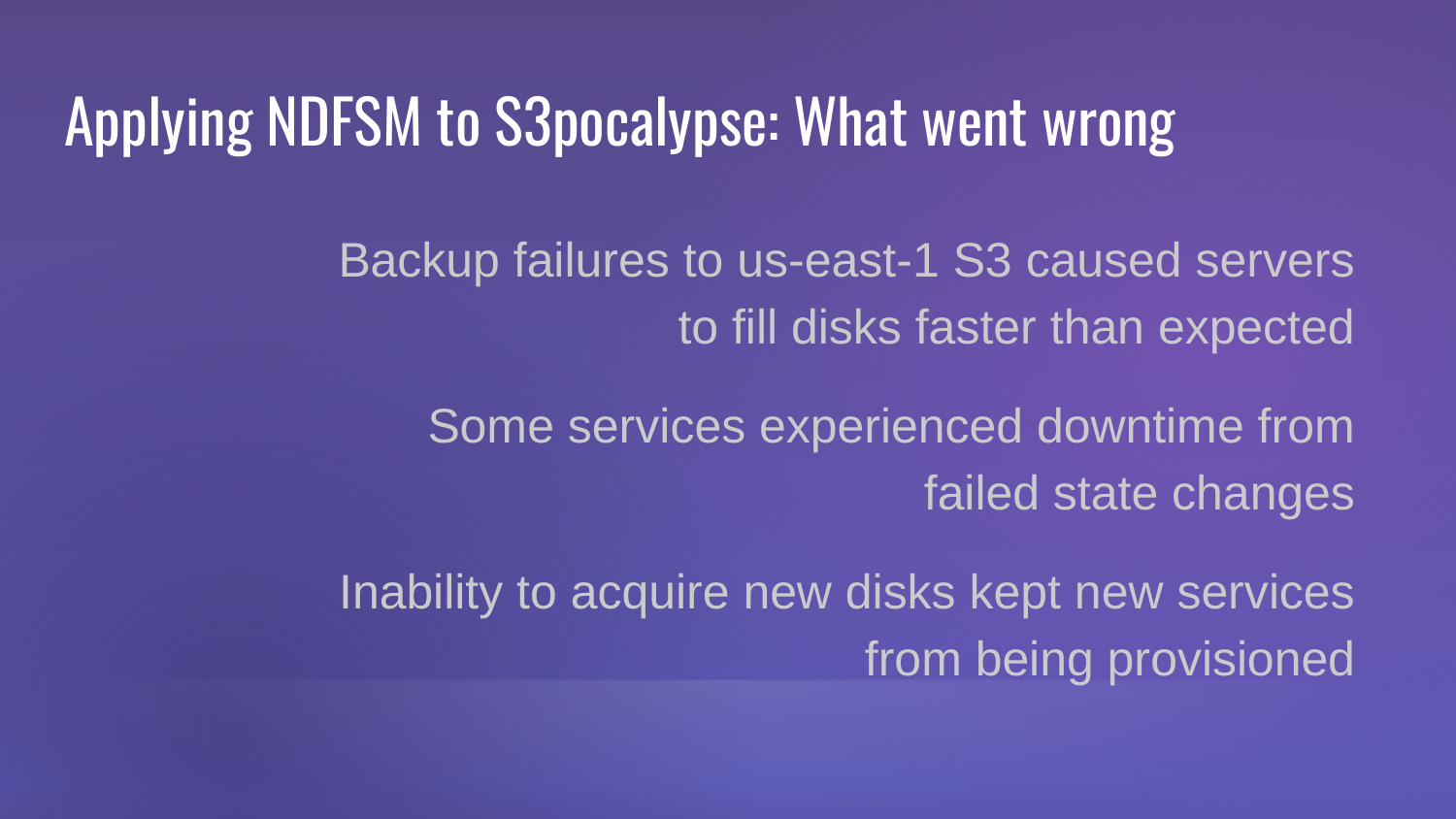

# Applying NDFSM to S3pocalypse: What went wrong
Backup failures to us-east-1 S3 caused servers to fill disks faster than expected
Some services experienced downtime from failed state changes
Inability to acquire new disks kept new services from being provisioned